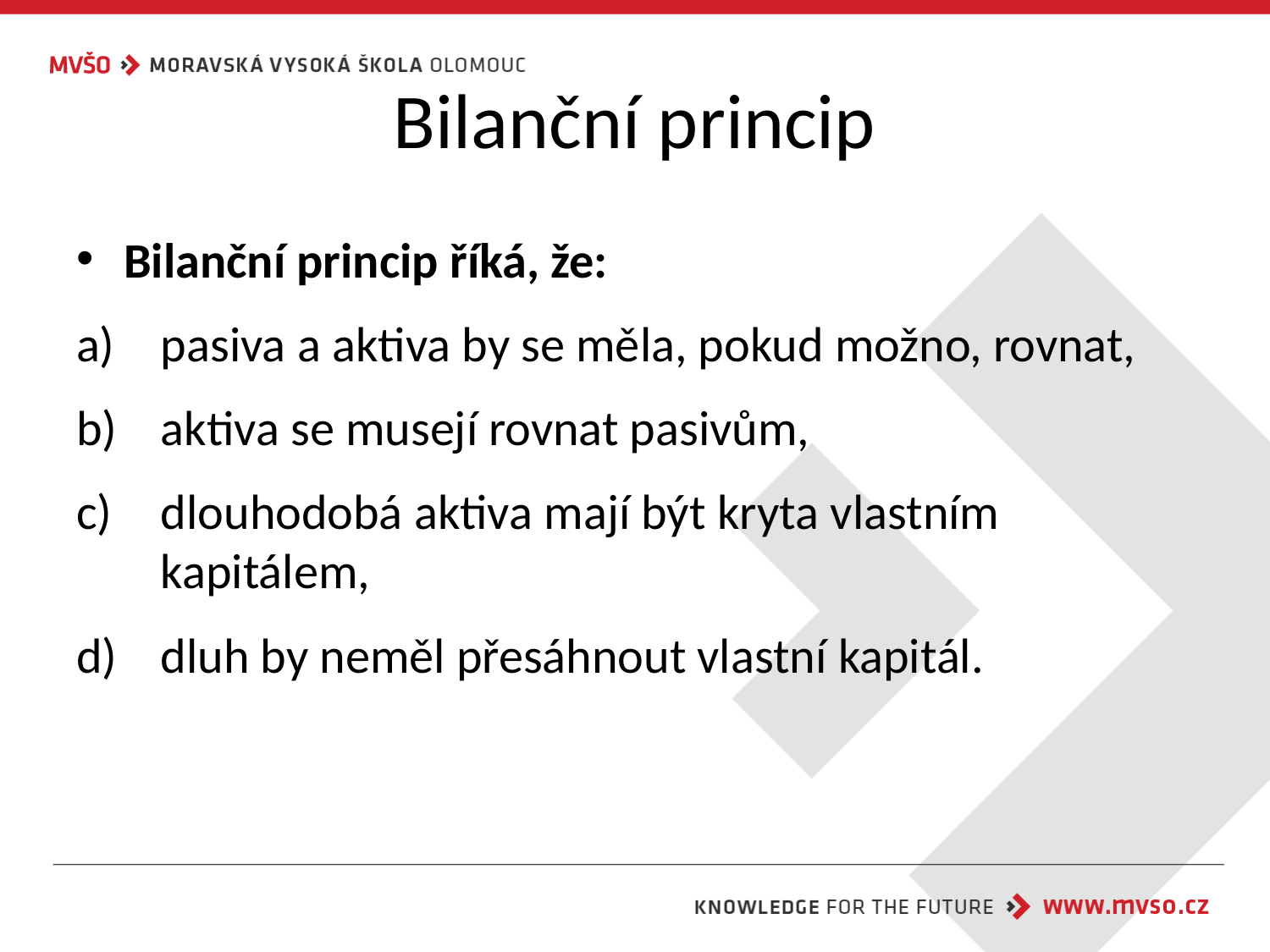

# Bilanční princip
Bilanční princip říká, že:
pasiva a aktiva by se měla, pokud možno, rovnat,
aktiva se musejí rovnat pasivům,
dlouhodobá aktiva mají být kryta vlastním kapitálem,
dluh by neměl přesáhnout vlastní kapitál.